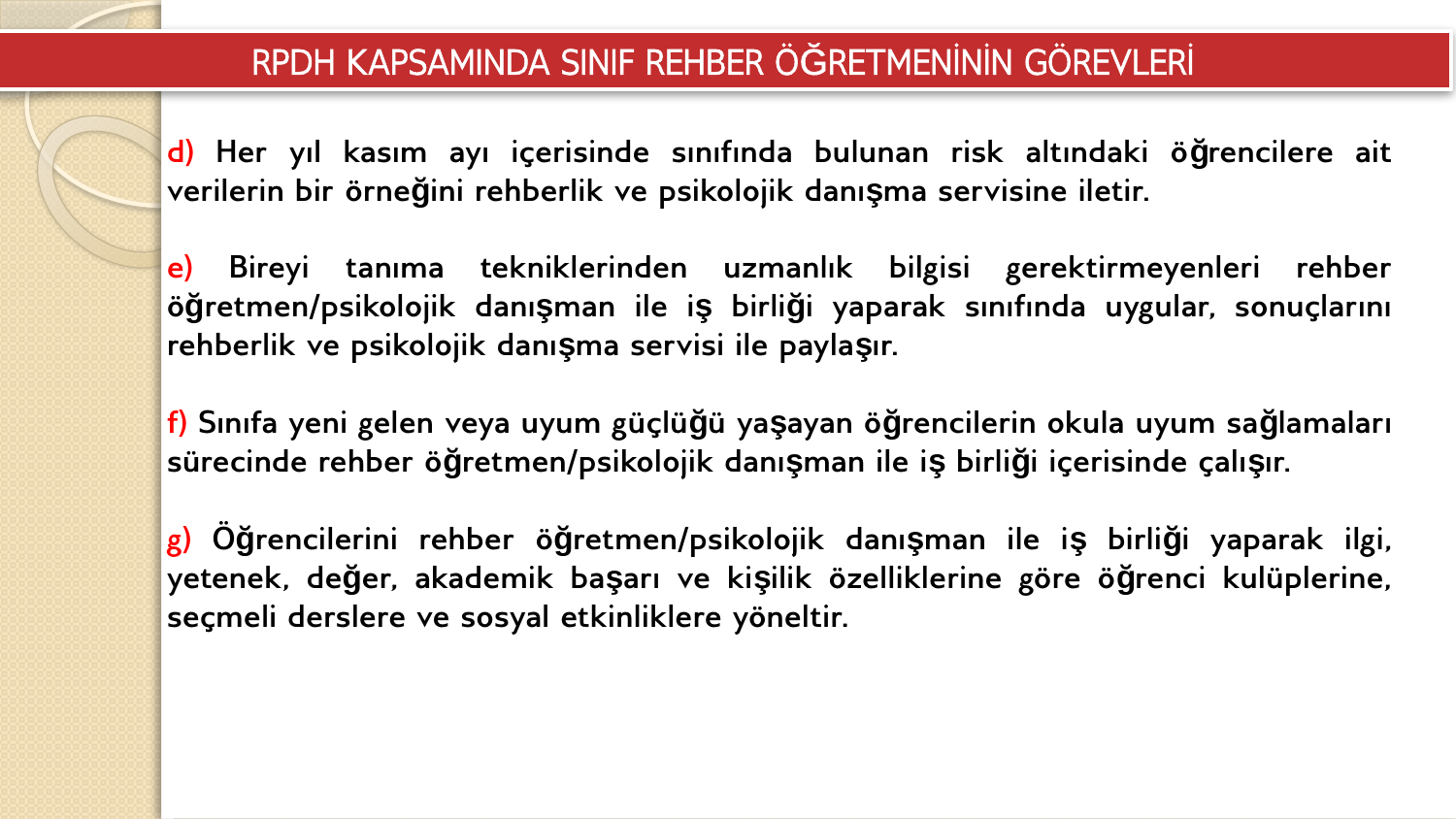

RPDH KAPSAMINDA SINIF REHBER ÖĞRETMENİNİN GÖREVLERİ
d) Her yıl kasım ayı içerisinde sınıfında bulunan risk altındaki öğrencilere ait verilerin bir örneğini rehberlik ve psikolojik danışma servisine iletir.

e) Bireyi tanıma tekniklerinden uzmanlık bilgisi gerektirmeyenleri rehber öğretmen/psikolojik danışman ile iş birliği yaparak sınıfında uygular, sonuçlarını rehberlik ve psikolojik danışma servisi ile paylaşır.

f) Sınıfa yeni gelen veya uyum güçlüğü yaşayan öğrencilerin okula uyum sağlamaları sürecinde rehber öğretmen/psikolojik danışman ile iş birliği içerisinde çalışır.

g) Öğrencilerini rehber öğretmen/psikolojik danışman ile iş birliği yaparak ilgi, yetenek, değer, akademik başarı ve kişilik özelliklerine göre öğrenci kulüplerine, seçmeli derslere ve sosyal etkinliklere yöneltir.